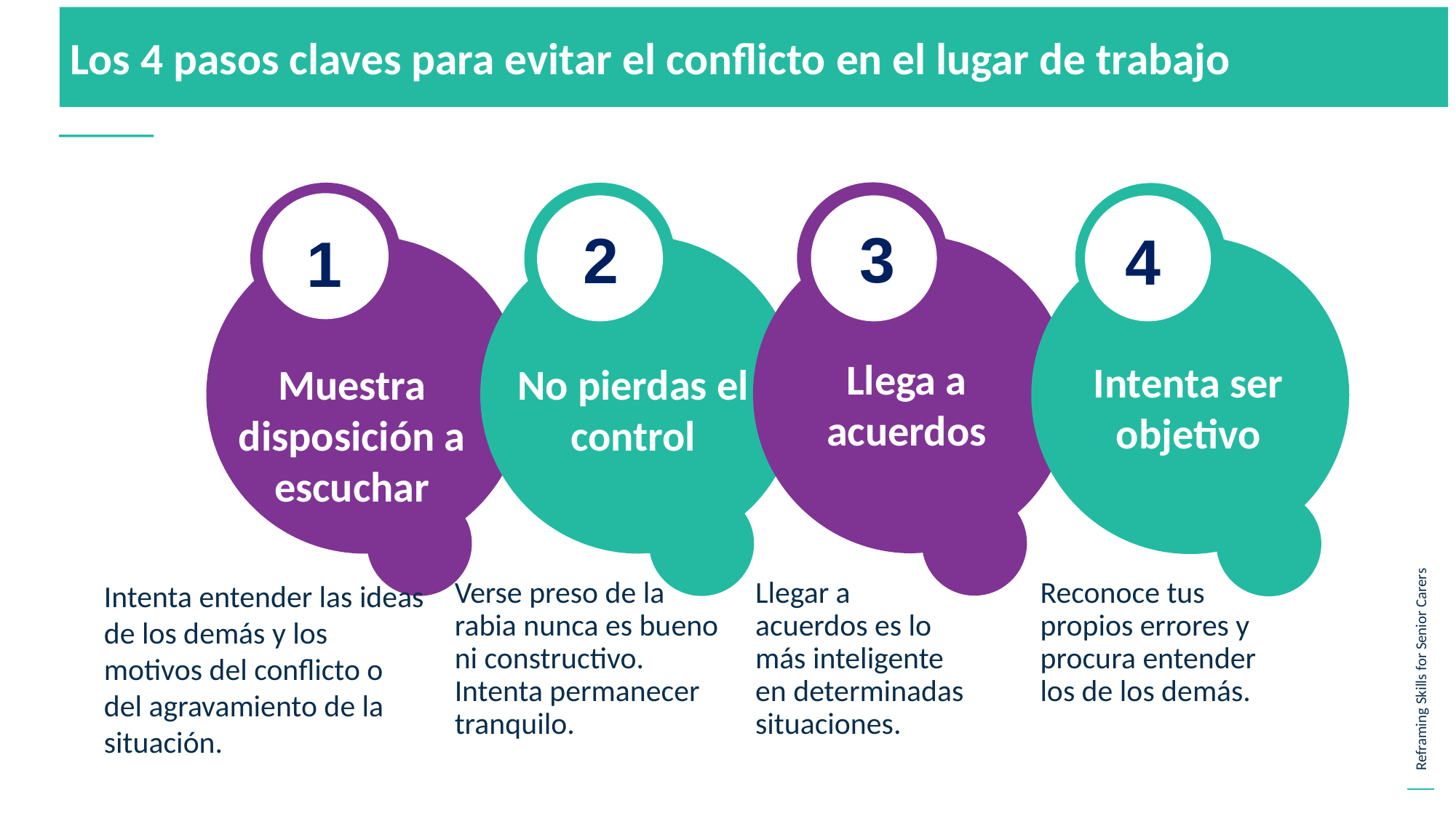

Los 4 pasos claves para evitar el conflicto en el lugar de trabajo
3
2
4
1
Llega a acuerdos
Intenta ser objetivo
Muestra disposición a escuchar
No pierdas el control
Intenta entender las ideas de los demás y los motivos del conflicto o del agravamiento de la situación.
Llegar a acuerdos es lo más inteligente en determinadas situaciones.
Reconoce tus propios errores y procura entender los de los demás.
Verse preso de la rabia nunca es bueno ni constructivo. Intenta permanecer tranquilo.